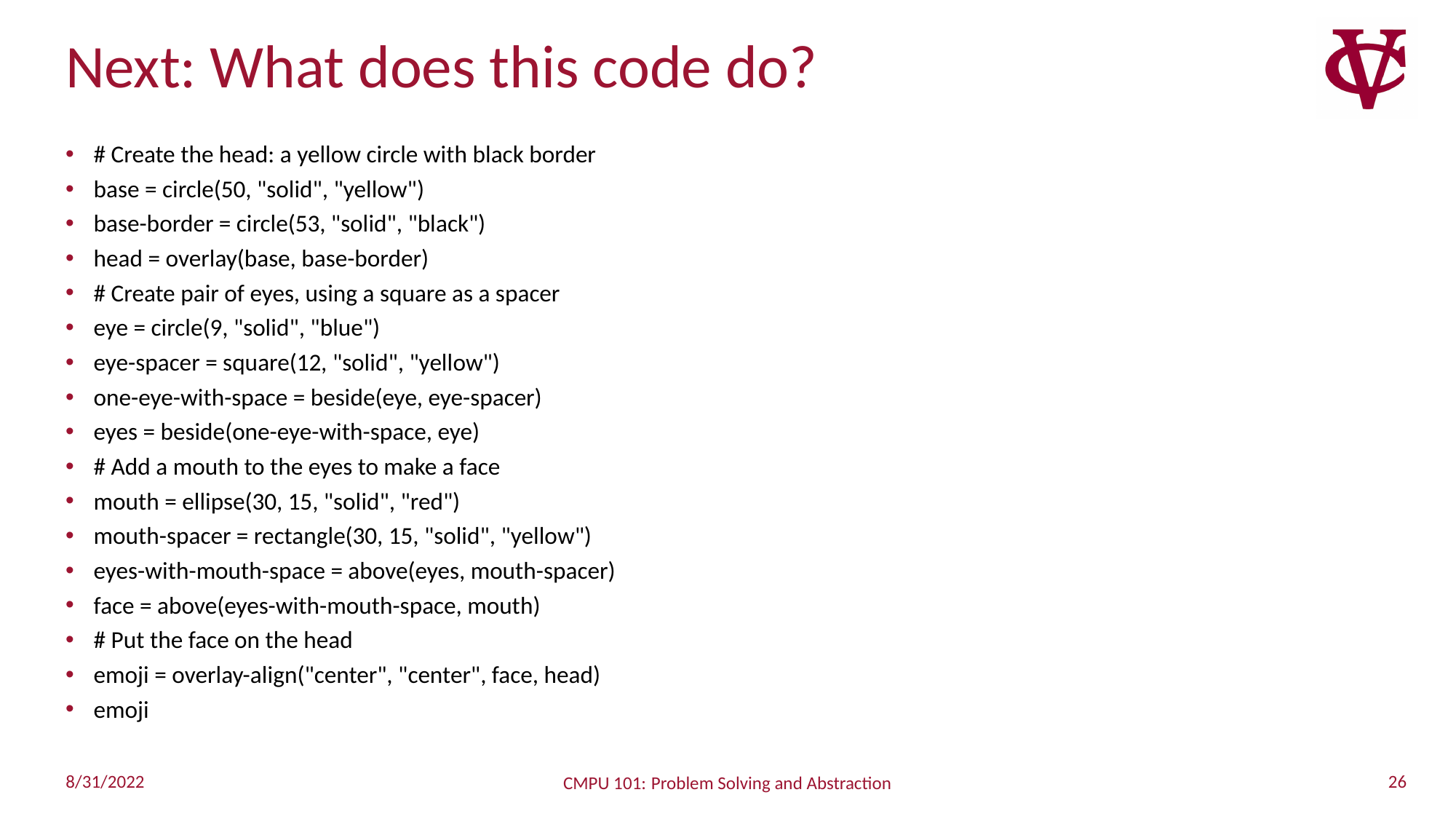

# Next: What does this code do?
# Create the head: a yellow circle with black border
base = circle(50, "solid", "yellow")
base-border = circle(53, "solid", "black")
head = overlay(base, base-border)
# Create pair of eyes, using a square as a spacer
eye = circle(9, "solid", "blue")
eye-spacer = square(12, "solid", "yellow")
one-eye-with-space = beside(eye, eye-spacer)
eyes = beside(one-eye-with-space, eye)
# Add a mouth to the eyes to make a face
mouth = ellipse(30, 15, "solid", "red")
mouth-spacer = rectangle(30, 15, "solid", "yellow")
eyes-with-mouth-space = above(eyes, mouth-spacer)
face = above(eyes-with-mouth-space, mouth)
# Put the face on the head
emoji = overlay-align("center", "center", face, head)
emoji
26
8/31/2022
CMPU 101: Problem Solving and Abstraction